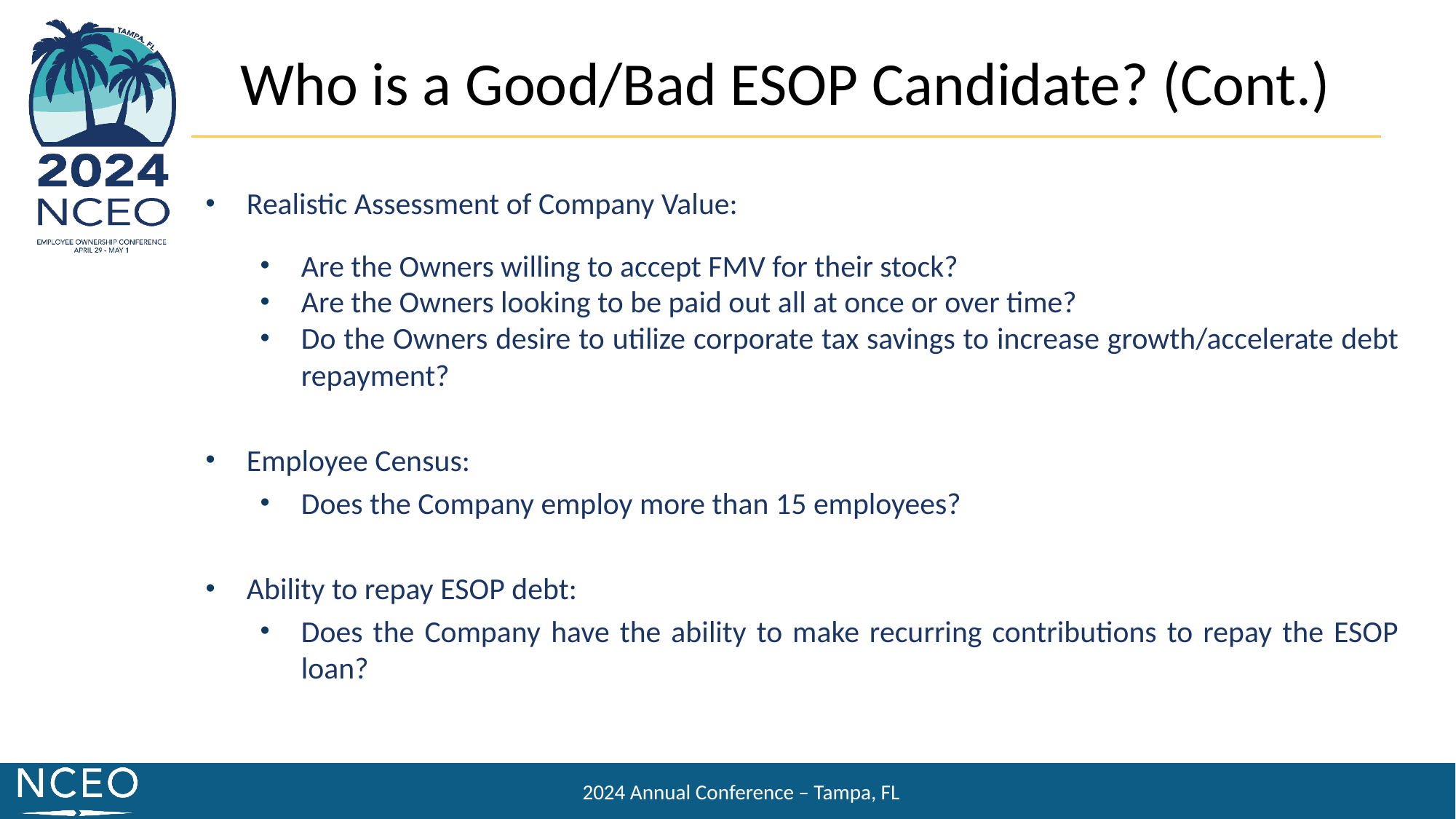

Who is a Good/Bad ESOP Candidate? (Cont.)
Realistic Assessment of Company Value:

Are the Owners willing to accept FMV for their stock?
Are the Owners looking to be paid out all at once or over time?
Do the Owners desire to utilize corporate tax savings to increase growth/accelerate debt repayment?

Employee Census:
Does the Company employ more than 15 employees?

Ability to repay ESOP debt:
Does the Company have the ability to make recurring contributions to repay the ESOP loan?